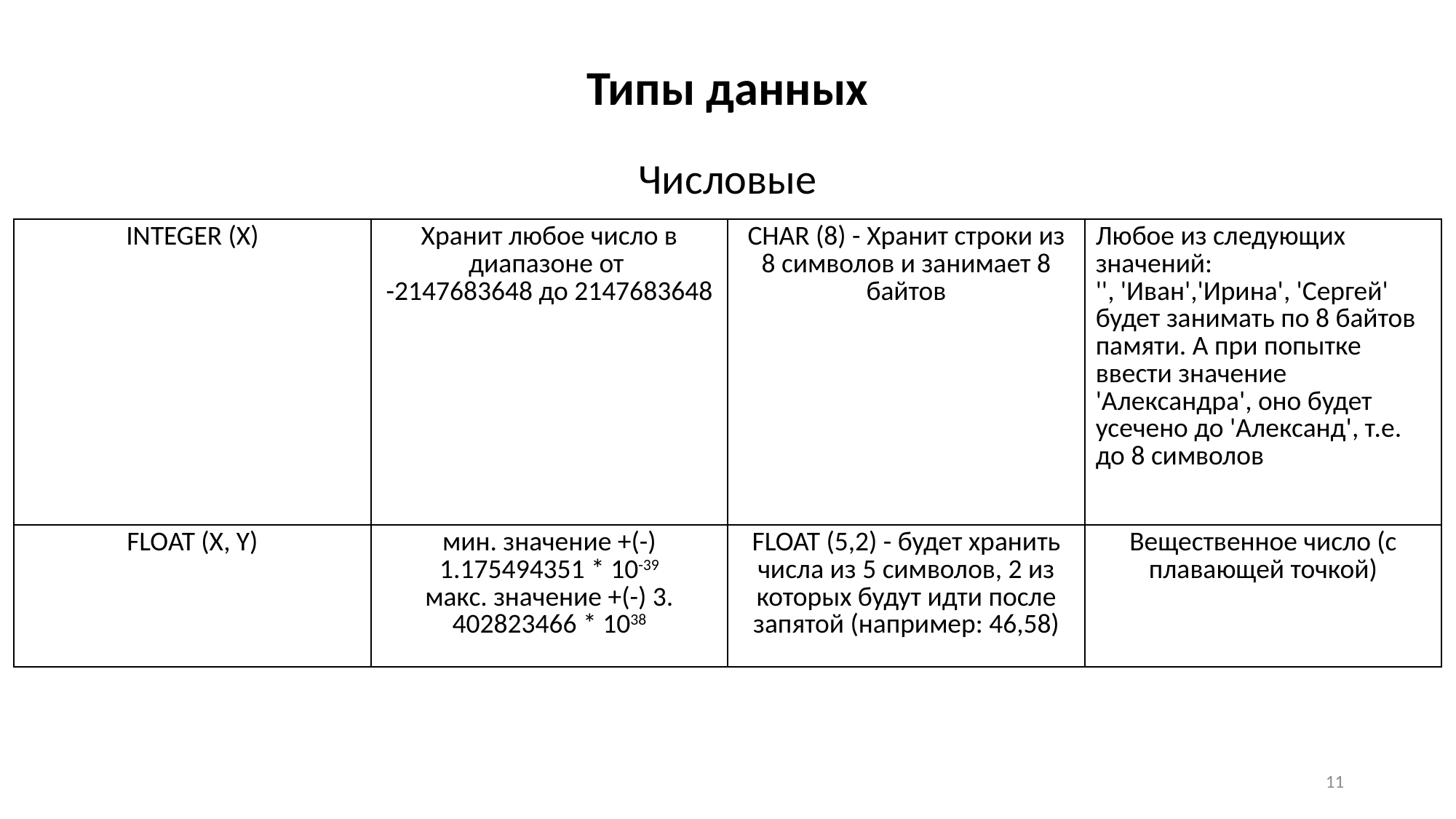

Типы данных
Числовые
| INTEGER (X) | Хранит любое число в диапазоне от -2147683648 до 2147683648 | CHAR (8) - Хранит строки из 8 символов и занимает 8 байтов | Любое из следующих значений: '', 'Иван','Ирина', 'Сергей' будет занимать по 8 байтов памяти. А при попытке ввести значение 'Александра', оно будет усечено до 'Александ', т.е. до 8 символов |
| --- | --- | --- | --- |
| FLOAT (X, Y) | мин. значение +(-) 1.175494351 \* 10-39 макс. значение +(-) 3. 402823466 \* 1038 | FLOAT (5,2) - будет хранить числа из 5 символов, 2 из которых будут идти после запятой (например: 46,58) | Вещественное число (с плавающей точкой) |
11